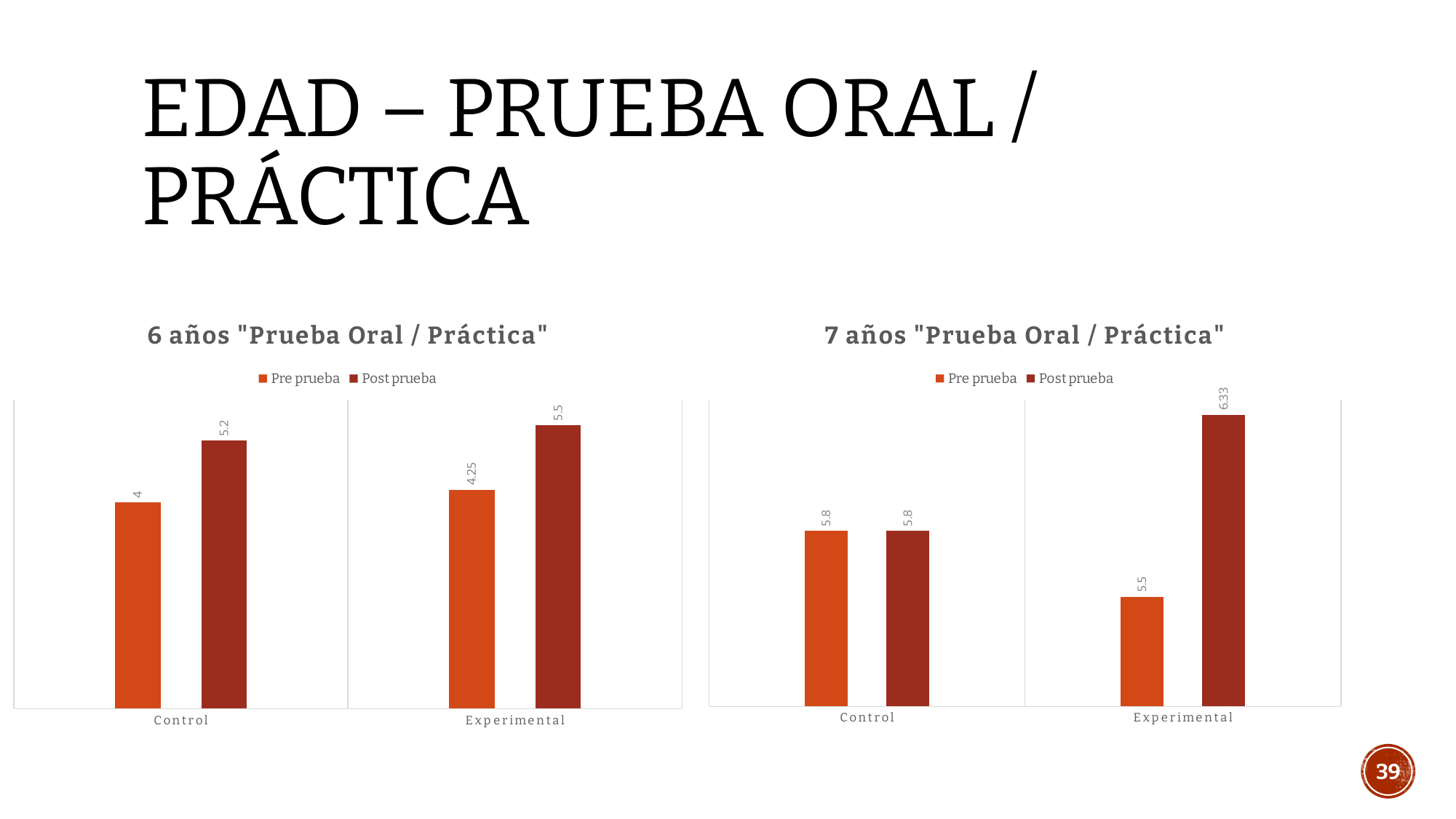

# Edad – Prueba Oral / Práctica

### Chart: 6 años "Prueba Oral / Práctica"

| Category | Pre prueba | Post prueba |
|---|---|---|
| Control | 4.0 | 5.2 |
| Experimental | 4.25 | 5.5 |

### Chart: 7 años "Prueba Oral / Práctica"

| Category | Pre prueba | Post prueba |
|---|---|---|
| Control | 5.8 | 5.8 |
| Experimental | 5.5 | 6.33 |
39